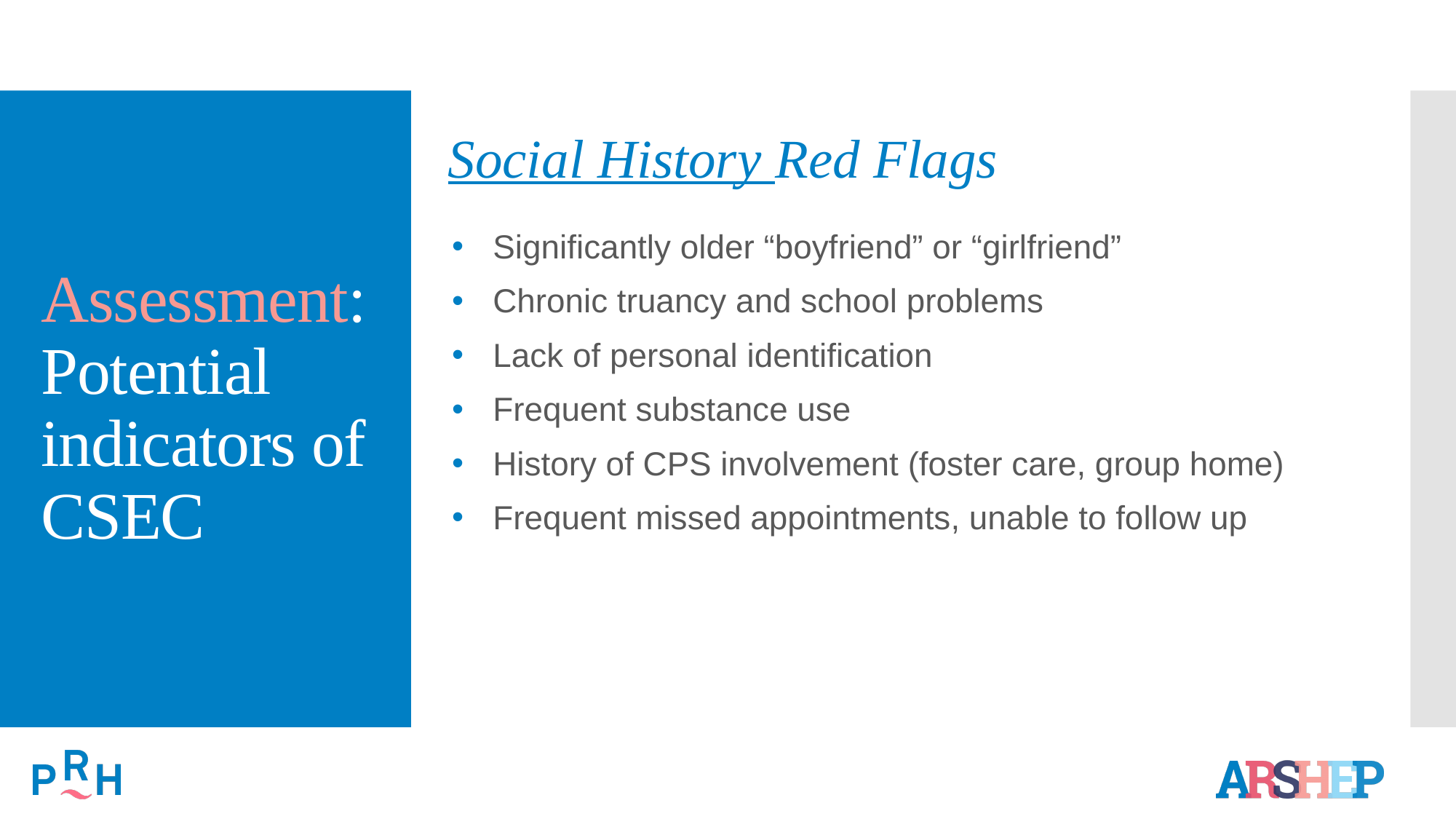

Significantly older “boyfriend” or “girlfriend”
Chronic truancy and school problems
Lack of personal identification
Frequent substance use
History of CPS involvement (foster care, group home)
Frequent missed appointments, unable to follow up

 Social History Red Flags
# Assessment: Potential indicators of CSEC